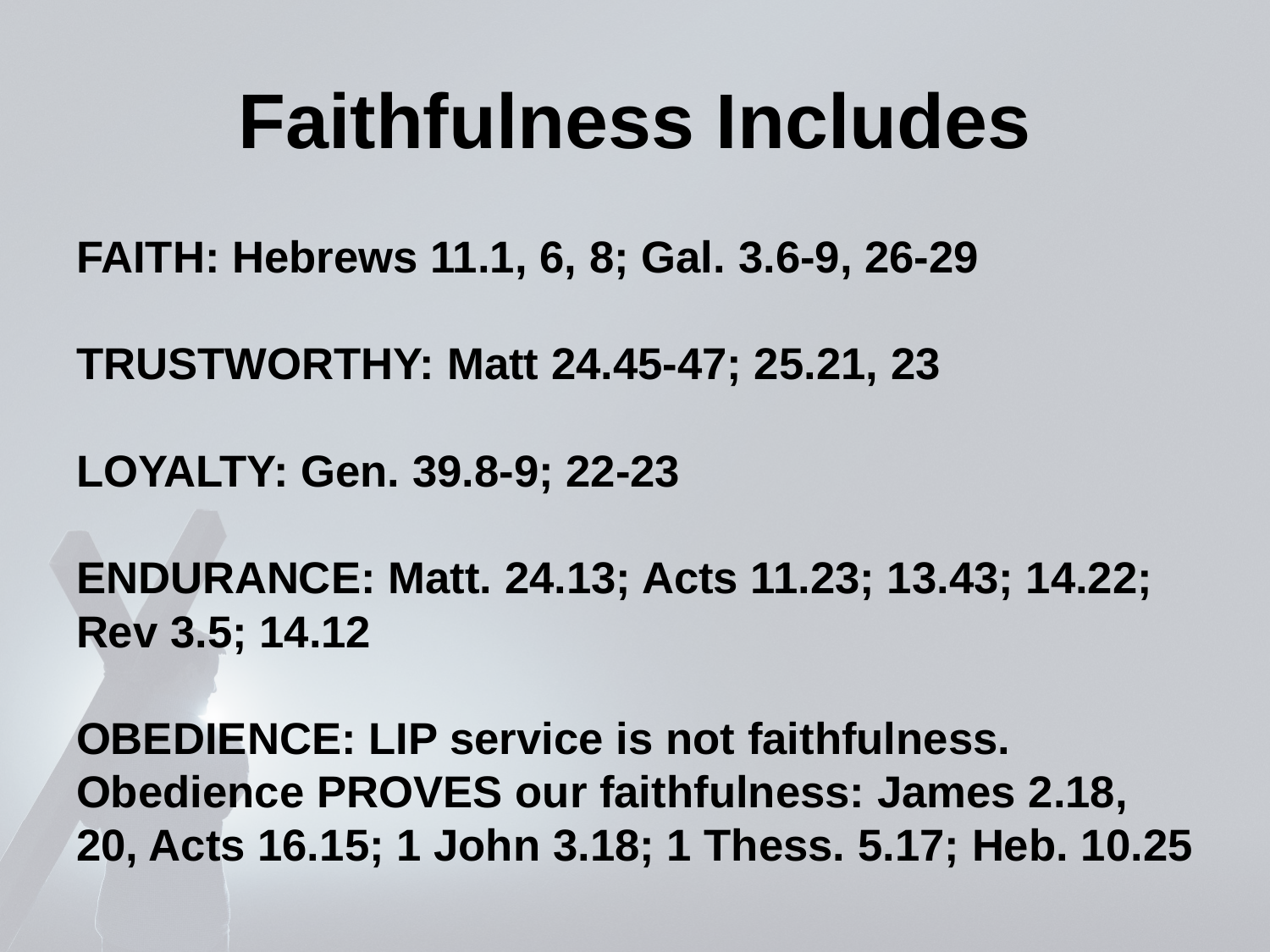

# Faithfulness Includes
FAITH: Hebrews 11.1, 6, 8; Gal. 3.6-9, 26-29

TRUSTWORTHY: Matt 24.45-47; 25.21, 23

LOYALTY: Gen. 39.8-9; 22-23

ENDURANCE: Matt. 24.13; Acts 11.23; 13.43; 14.22; Rev 3.5; 14.12

OBEDIENCE: LIP service is not faithfulness. Obedience PROVES our faithfulness: James 2.18, 20, Acts 16.15; 1 John 3.18; 1 Thess. 5.17; Heb. 10.25